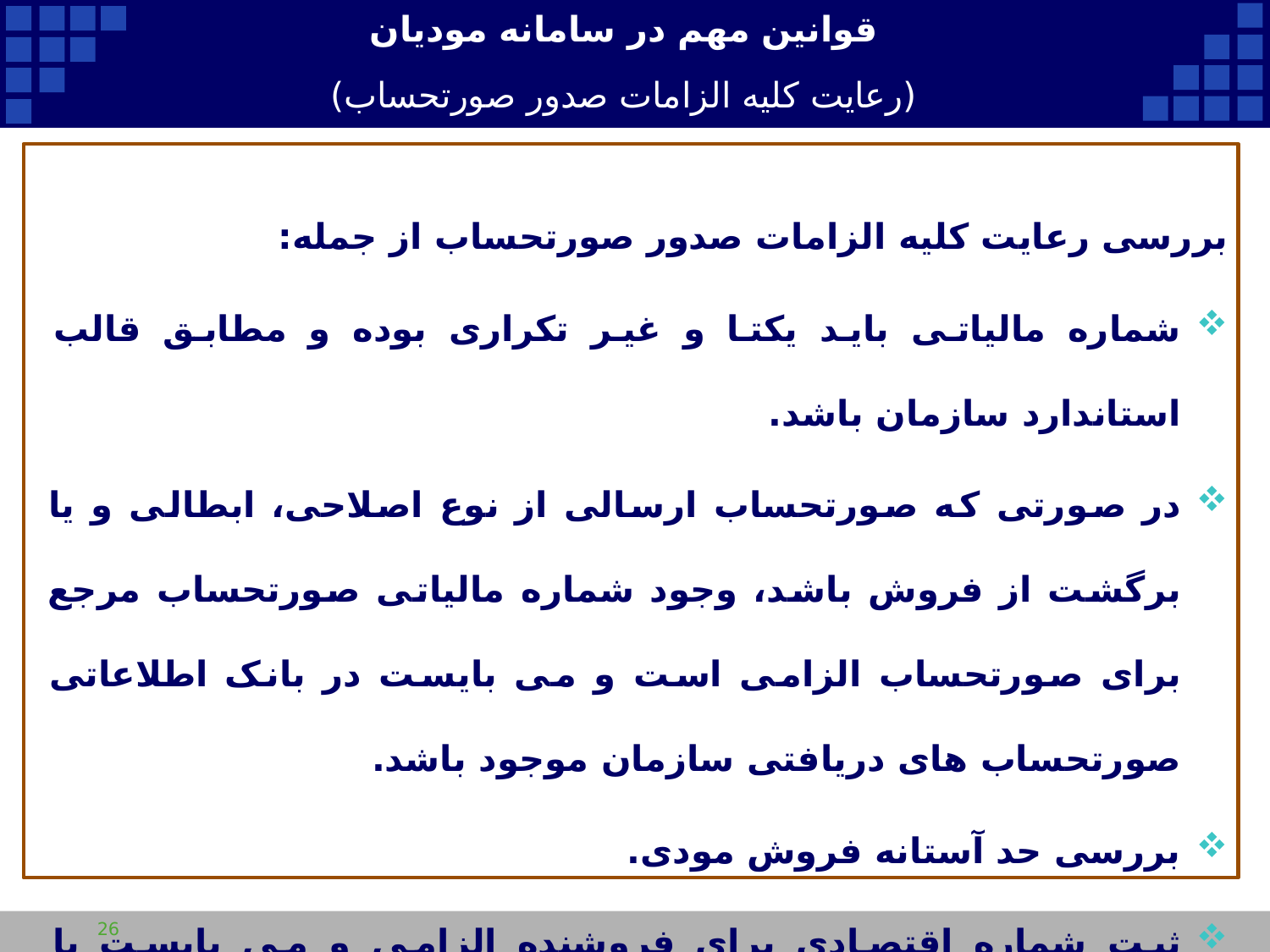

قوانین مهم در سامانه مودیان

(رعایت کلیه الزامات صدور صورتحساب)
# قوانین مهم سمت سرور

بررسی رعایت کلیه الزامات صدور صورتحساب از جمله:
شماره مالیاتی باید یکتا و غیر تکراری بوده و مطابق قالب استاندارد سازمان باشد.
در صورتی که صورتحساب ارسالی از نوع اصلاحی، ابطالی و یا برگشت از فروش باشد، وجود شماره مالیاتی صورتحساب مرجع برای صورتحساب الزامی است و می بایست در بانک اطلاعاتی صورتحساب های دریافتی سازمان موجود باشد.
بررسی حد آستانه فروش مودی.
ثبت شماره اقتصادی برای فروشنده الزامی و می بایست با اطلاعات ثبت نام الکترونیکی مطابقت داشته باشد.

2

26